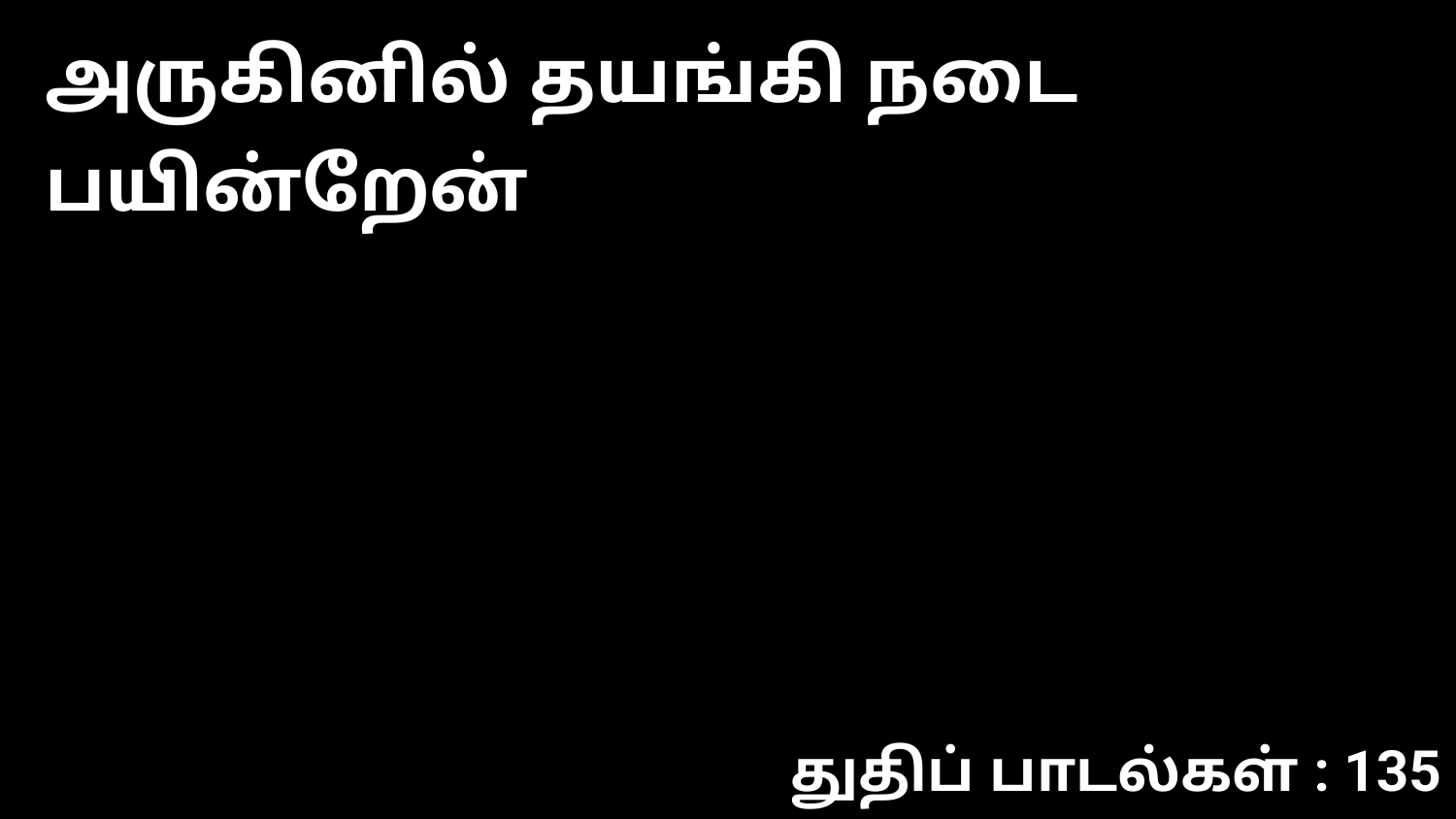

அருகினில் தயங்கி நடை பயின்றேன்
துதிப் பாடல்கள் : 135